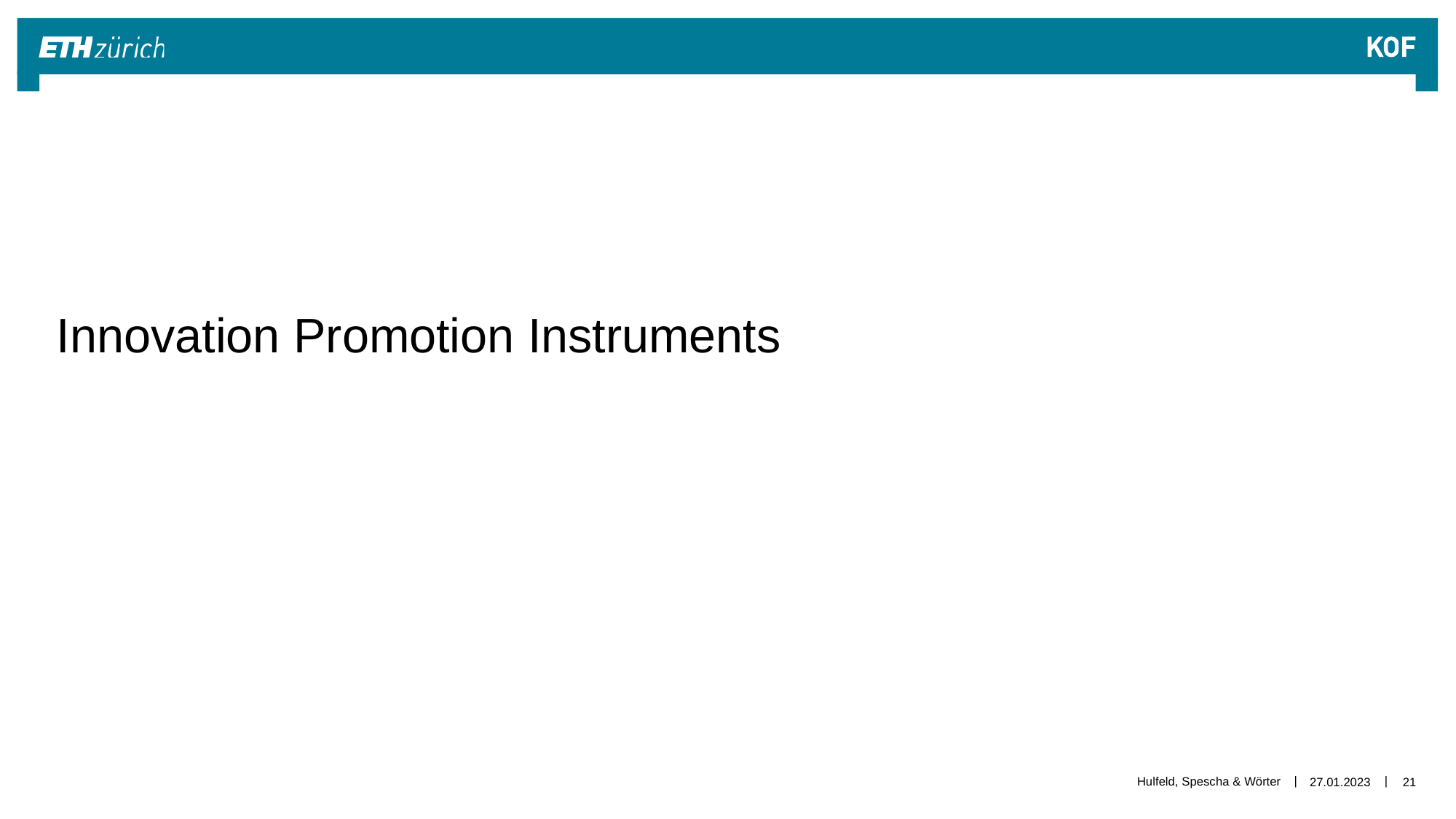

Innovation Promotion Instruments
Hulfeld, Spescha & Wörter
27.01.2023
21